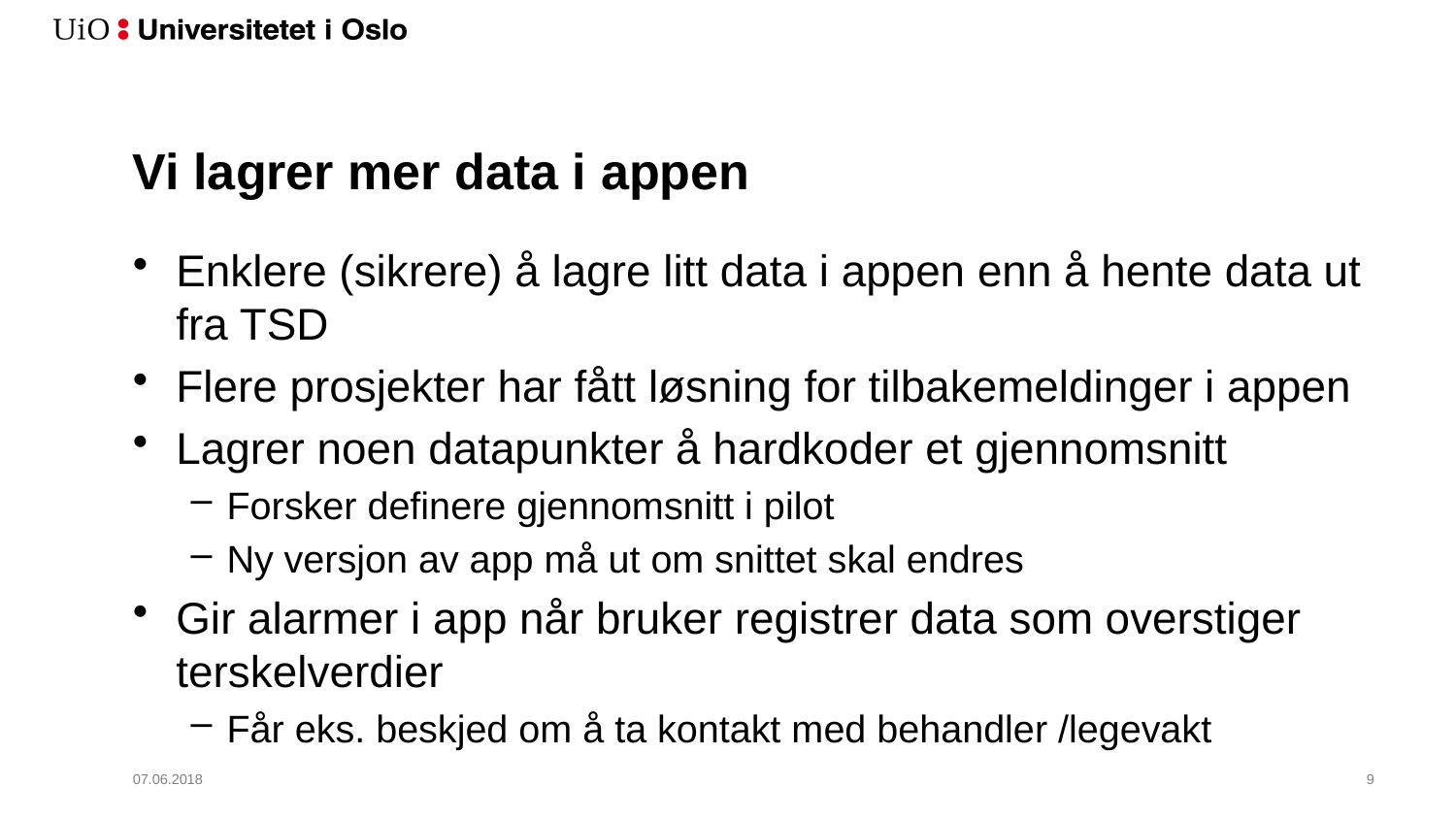

# Vi lagrer mer data i appen
Enklere (sikrere) å lagre litt data i appen enn å hente data ut fra TSD
Flere prosjekter har fått løsning for tilbakemeldinger i appen
Lagrer noen datapunkter å hardkoder et gjennomsnitt
Forsker definere gjennomsnitt i pilot
Ny versjon av app må ut om snittet skal endres
Gir alarmer i app når bruker registrer data som overstiger terskelverdier
Får eks. beskjed om å ta kontakt med behandler /legevakt

07.06.2018
9